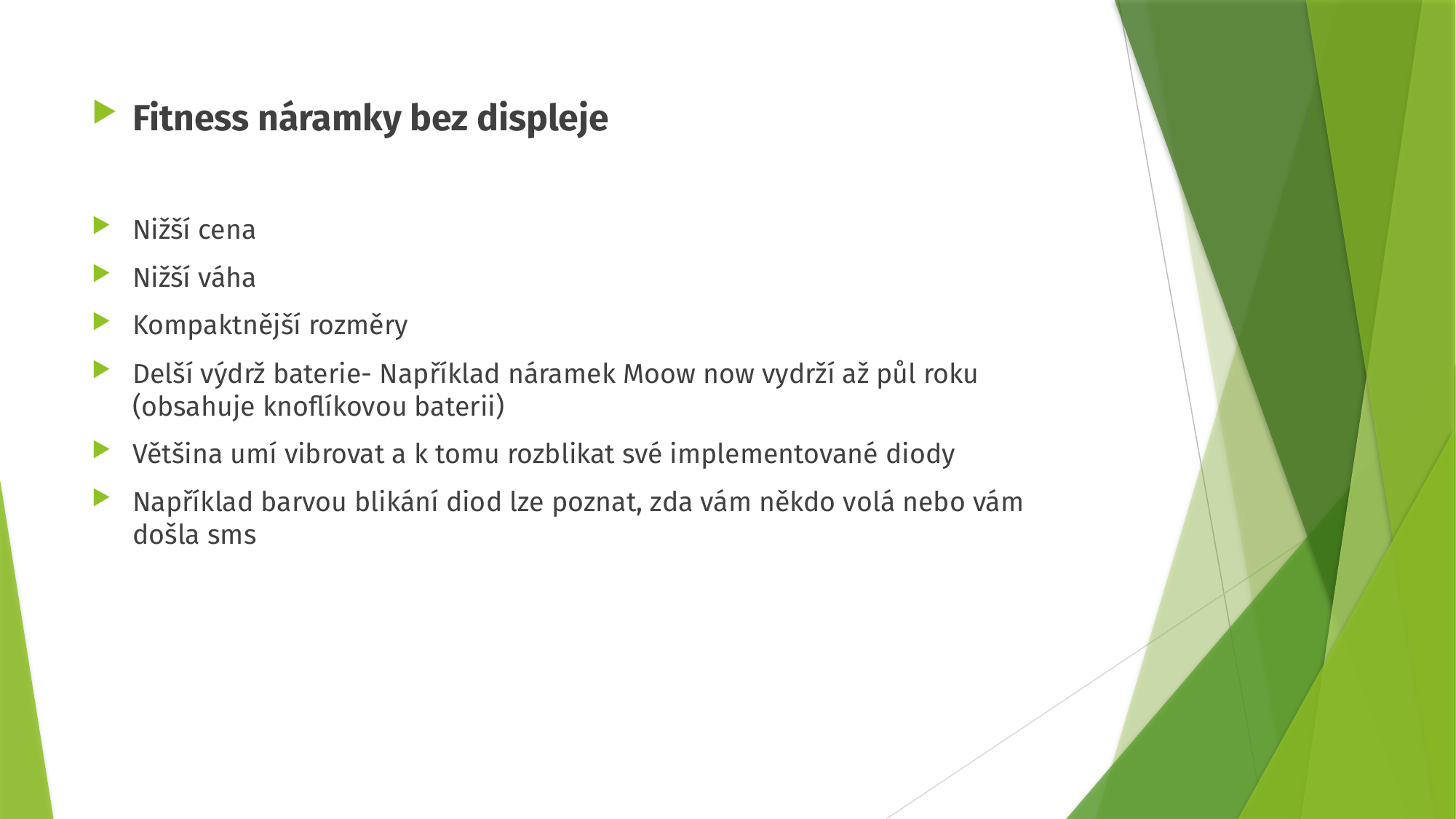

Fitness náramky bez displeje

Nižší cena
Nižší váha
Kompaktnější rozměry
Delší výdrž baterie- Například náramek Moow now vydrží až půl roku (obsahuje knoflíkovou baterii)
Většina umí vibrovat a k tomu rozblikat své implementované diody
Například barvou blikání diod lze poznat, zda vám někdo volá nebo vám došla sms